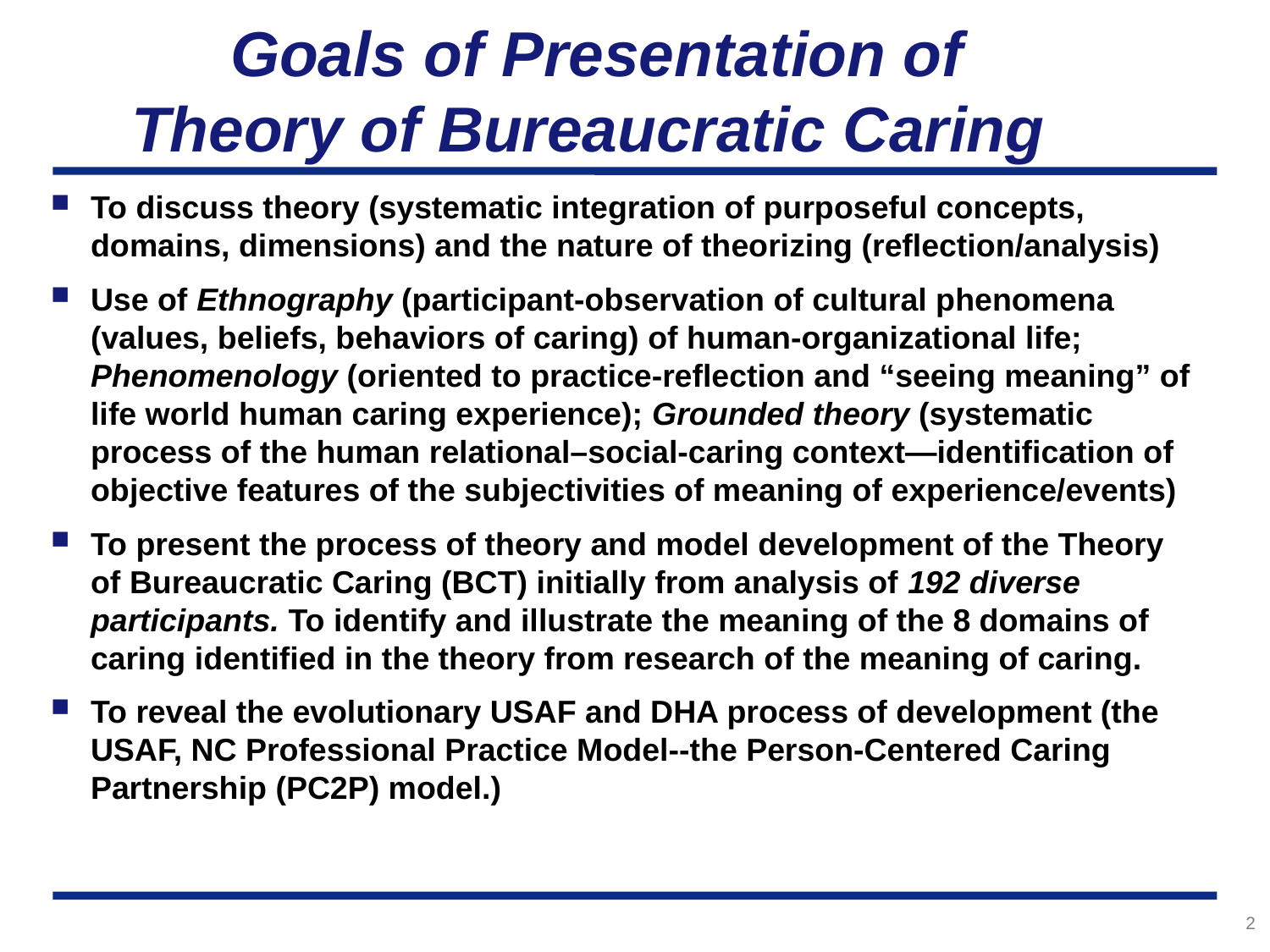

# Goals of Presentation of Theory of Bureaucratic Caring
To discuss theory (systematic integration of purposeful concepts, domains, dimensions) and the nature of theorizing (reflection/analysis)
Use of Ethnography (participant-observation of cultural phenomena (values, beliefs, behaviors of caring) of human-organizational life; Phenomenology (oriented to practice-reflection and “seeing meaning” of life world human caring experience); Grounded theory (systematic process of the human relational–social-caring context—identification of objective features of the subjectivities of meaning of experience/events)
To present the process of theory and model development of the Theory of Bureaucratic Caring (BCT) initially from analysis of 192 diverse participants. To identify and illustrate the meaning of the 8 domains of caring identified in the theory from research of the meaning of caring.
To reveal the evolutionary USAF and DHA process of development (the USAF, NC Professional Practice Model--the Person-Centered Caring Partnership (PC2P) model.)
2